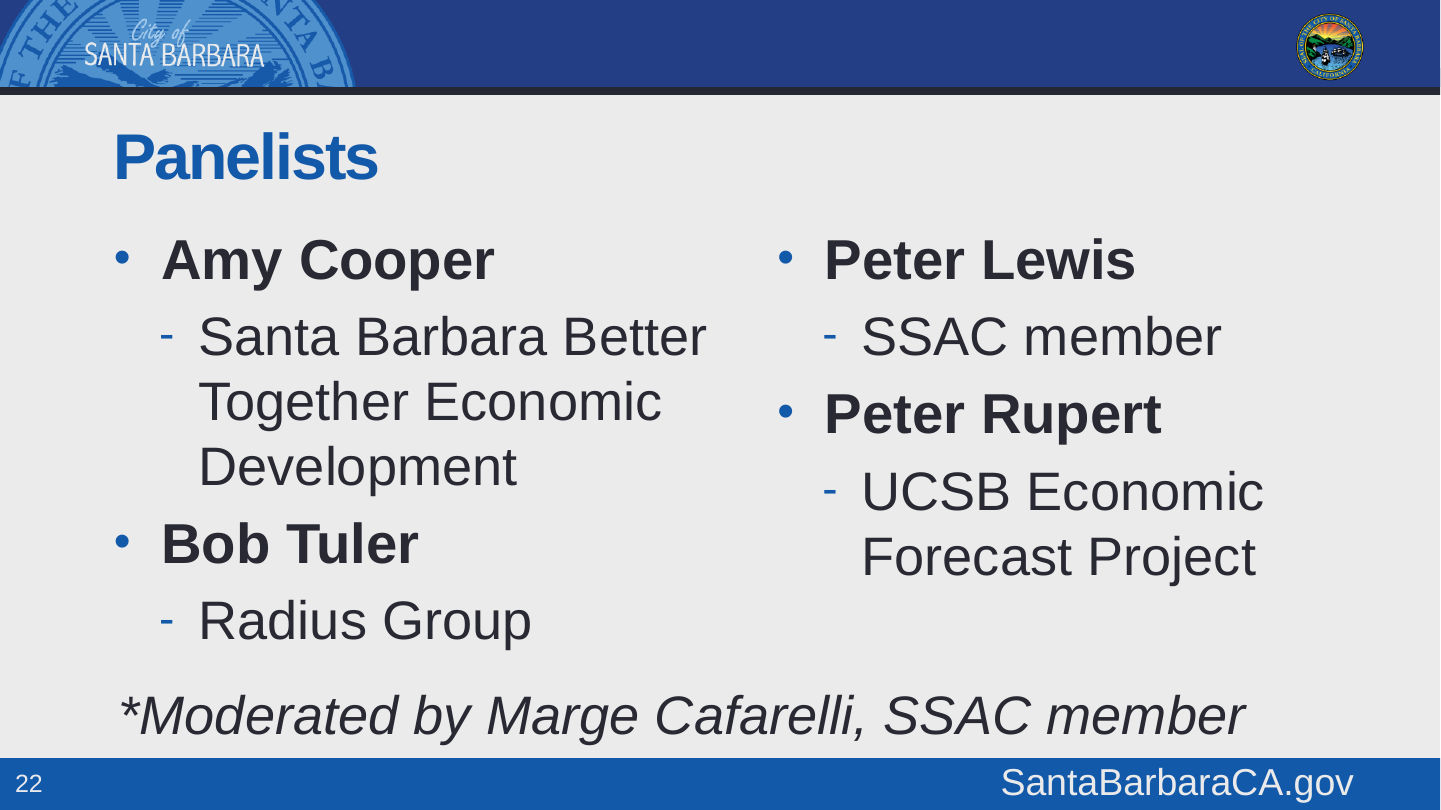

# Panelists
Amy Cooper
Santa Barbara Better Together Economic Development
Bob Tuler
Radius Group

Peter Lewis
SSAC member
Peter Rupert
UCSB Economic Forecast Project

*Moderated by Marge Cafarelli, SSAC member
22